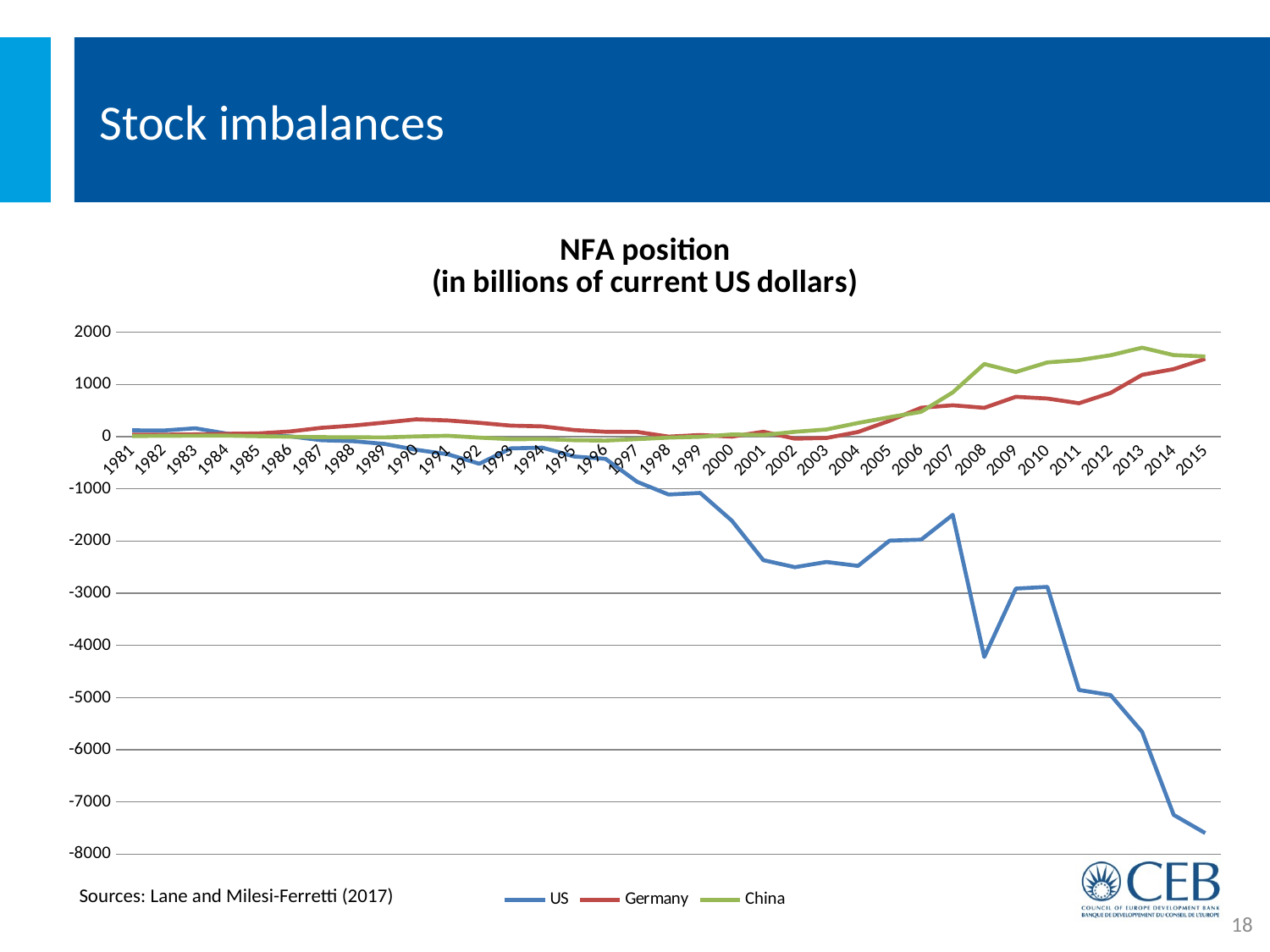

# Stock imbalances

### Chart: NFA position
(in billions of current US dollars)

| Category |  |  |  |
|---|---|---|---|
| 1981 | 121.3476950698394 | 36.961402689894605 | 11.9245981942331 |
| 1982 | 117.73066328198 | 38.336986786397446 | 16.17982697131975 |
| 1983 | 161.0111232142949 | 44.07014323075817 | 19.35686310763916 |
| 1984 | 58.93821912149992 | 54.92705744135982 | 20.263646145833963 |
| 1985 | 18.44671064418438 | 61.88753556123079 | 9.238291020569504 |
| 1986 | 6.8093183595999145 | 99.40490375600925 | -0.9570704715502361 |
| 1987 | -68.03348627240001 | 169.45913769134398 | -8.840697146113067 |
| 1988 | -85.95558413099987 | 212.5568568076962 | -11.72379044209742 |
| 1989 | -138.8771917736 | 270.2501713861025 | -13.96345448073246 |
| 1990 | -251.9291118033999 | 332.54252064281883 | 4.630664042342585 |
| 1991 | -335.87597473880004 | 311.048615441508 | 17.418478189526432 |
| 1992 | -519.2962349999999 | 265.0674459278185 | -18.33439710212997 |
| 1993 | -224.3640834482 | 211.864005958729 | -48.236217684979266 |
| 1994 | -210.4204526432855 | 197.59400874690058 | -45.56280601854596 |
| 1995 | -378.84660898623065 | 127.74190864118539 | -67.69394206873243 |
| 1996 | -425.0045121058822 | 94.07133706689557 | -74.67420010323772 |
| 1997 | -864.1540767463324 | 90.99576271784026 | -47.14112544059003 |
| 1998 | -1109.0661261029281 | 0.8884125124518759 | -18.133141009374352 |
| 1999 | -1078.186440650797 | 31.59178261003504 | -1.4647843402920409 |
| 2000 | -1608.625580100597 | 1.222084705614019 | 41.90068365043378 |
| 2001 | -2367.377318138882 | 94.59064143697266 | 32.90667891980021 |
| 2002 | -2501.5906651530463 | -37.99678948081238 | 92.83129302548379 |
| 2003 | -2401.695937045168 | -25.043667999659668 | 138.1233254039037 |
| 2004 | -2477.0929557828463 | 90.57449519415013 | 262.8077918718407 |
| 2005 | -1991.82423467822 | 304.15597386888044 | 373.2151826481342 |
| 2006 | -1973.4731426214869 | 554.8357723163571 | 476.1255375261086 |
| 2007 | -1497.1787495790459 | 601.3062825553101 | 848.8343927246427 |
| 2008 | -4222.426989236214 | 552.3866499119149 | 1392.39913113721 |
| 2009 | -2911.71115059343 | 764.5875523849018 | 1239.00980047638 |
| 2010 | -2879.069407291699 | 730.5742829210051 | 1423.4902878580572 |
| 2011 | -4855.121541941043 | 640.3189784288564 | 1467.339167264909 |
| 2012 | -4951.2661227336075 | 837.9475312515572 | 1560.45888020969 |
| 2013 | -5656.54848952242 | 1184.89797324478 | 1705.78443058726 |
| 2014 | -7249.192251553423 | 1294.966698427918 | 1562.627159985011 |
| 2015 | -7597.420392301347 | 1491.928121518801 | 1537.230556454642 |
Sources: Lane and Milesi-Ferretti (2017)
18